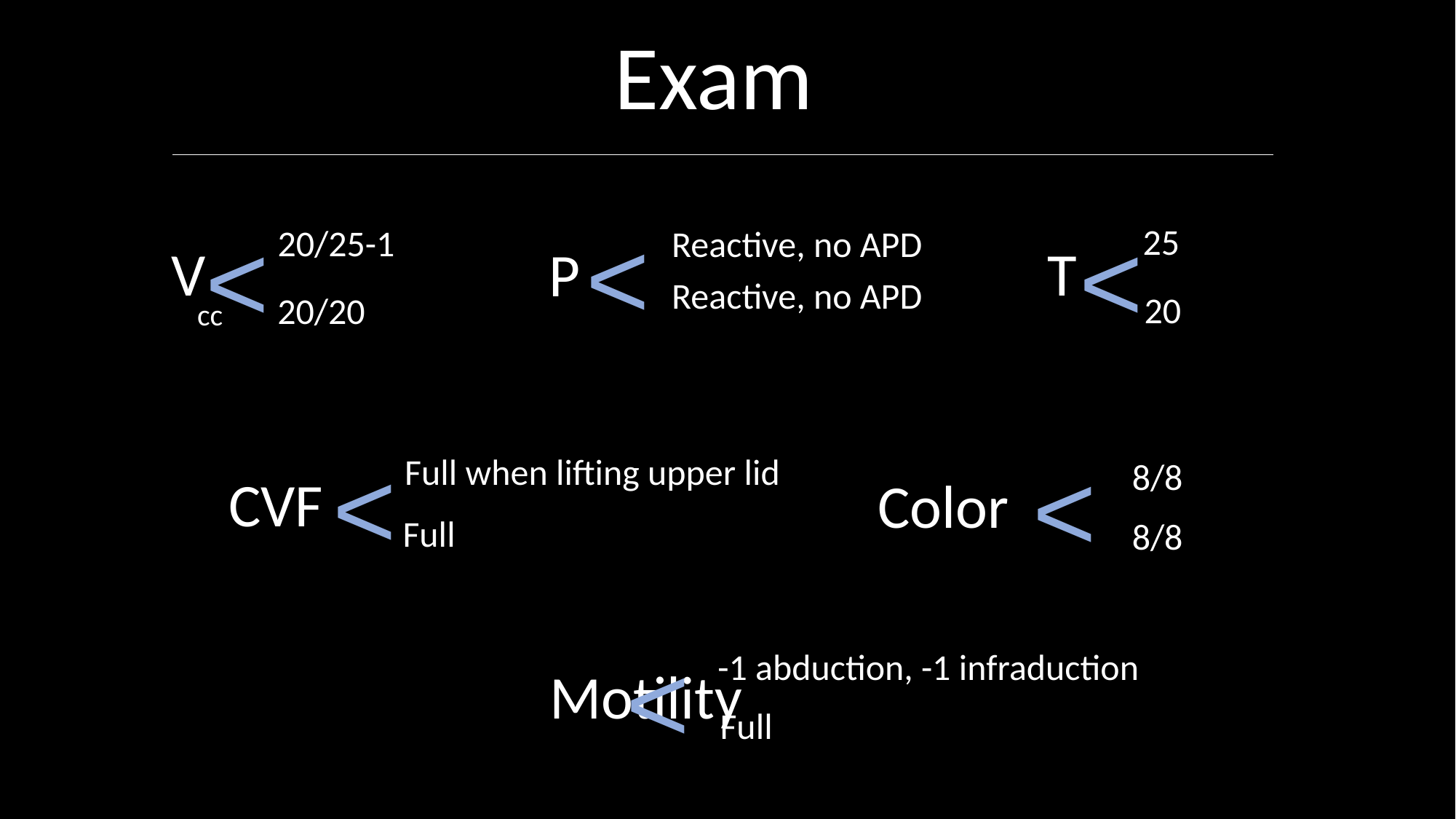

Exam
<
Reactive, no APD
P
Reactive, no APD
<
25
T
20

<
20/25-1
V
20/20
cc
<
Full when lifting upper lid
CVF
Full
<
8/8
Color
8/8
<
-1 abduction, -1 infraduction
Motility
Full